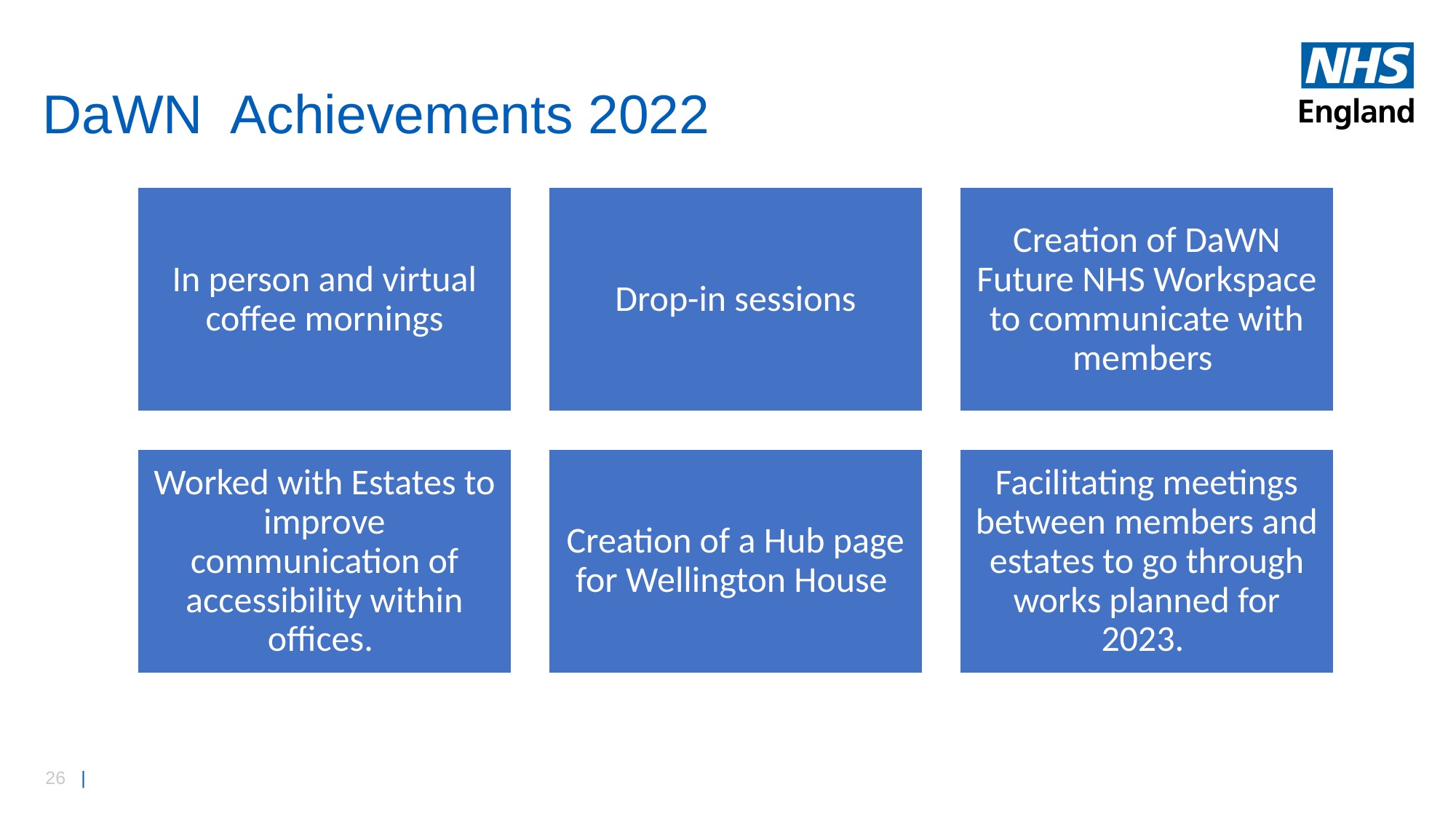

DaWN  Achievements 2022
In person and virtual coffee mornings
Drop-in sessions
Creation of DaWN Future NHS Workspace to communicate with members
Worked with Estates to improve communication of accessibility within offices.
Creation of a Hub page for Wellington House
Facilitating meetings between members and estates to go through works planned for 2023.